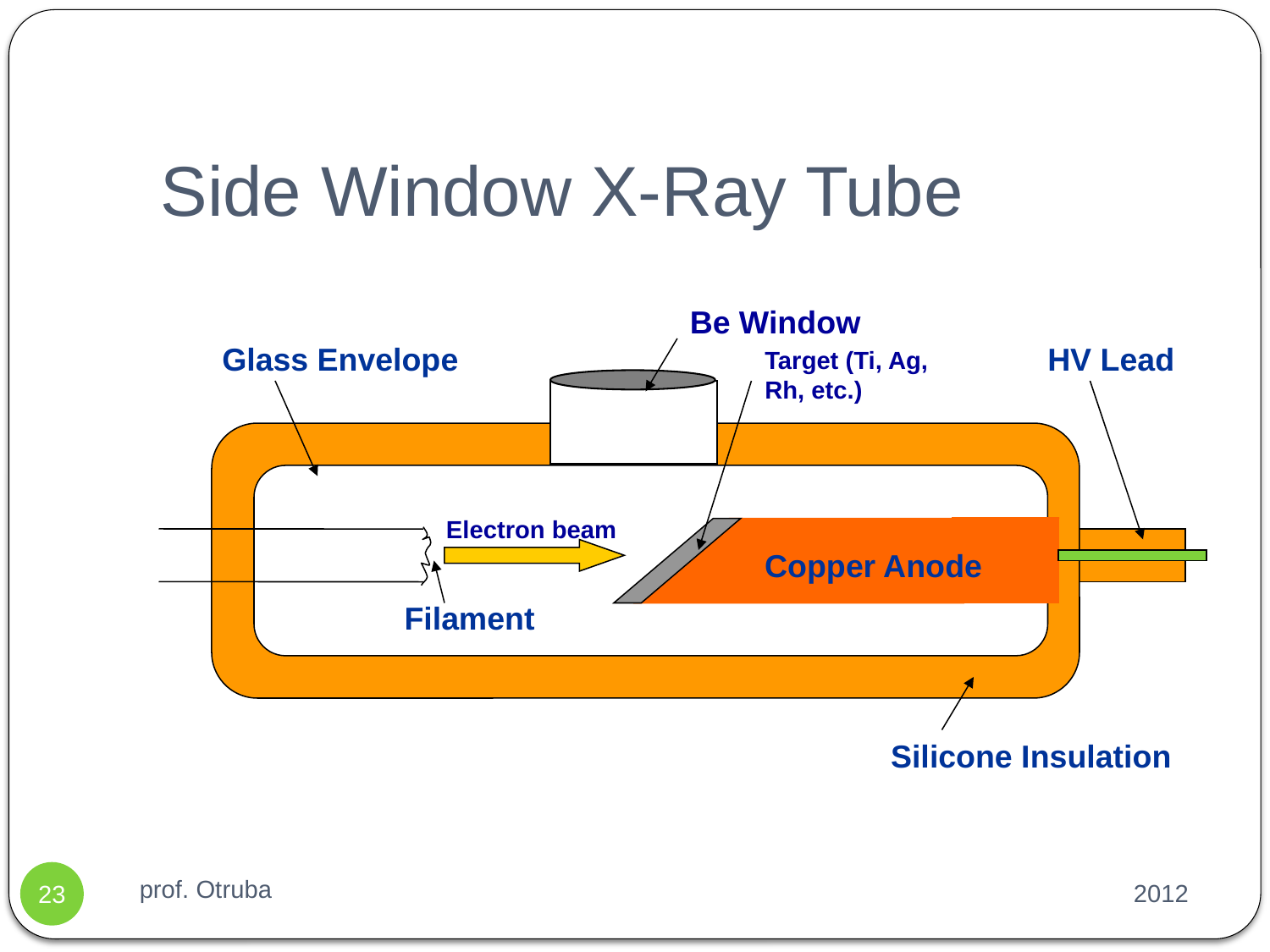

# Side Window X-Ray Tube
Be Window
Glass Envelope
HV Lead

Target (Ti, Ag,
Rh, etc.)

Electron beam

Copper Anode

Filament

Silicone Insulation
prof. Otruba
2012
23